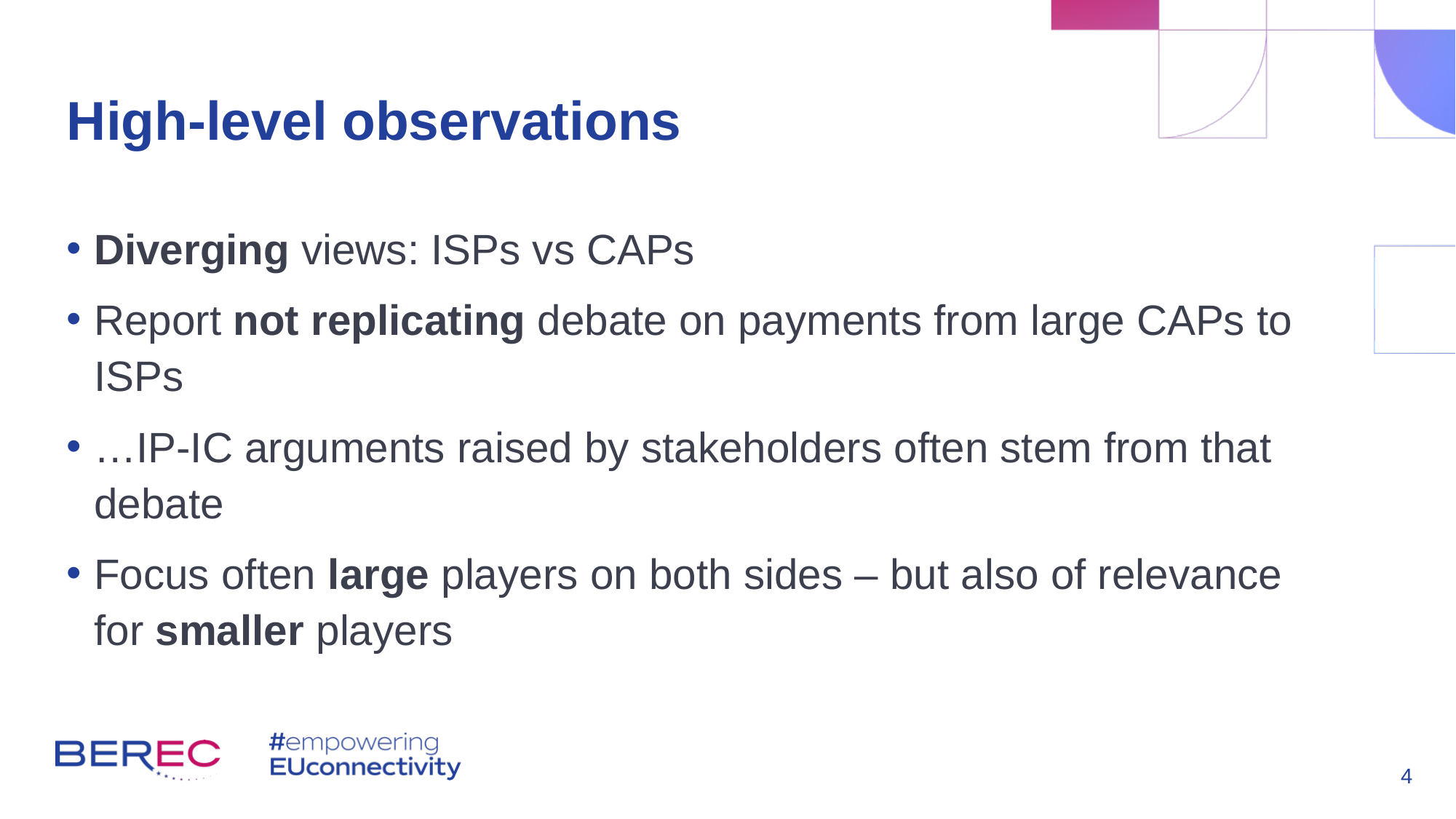

# High-level observations
Diverging views: ISPs vs CAPs
Report not replicating debate on payments from large CAPs to ISPs
…IP-IC arguments raised by stakeholders often stem from that debate
Focus often large players on both sides – but also of relevance for smaller players

4